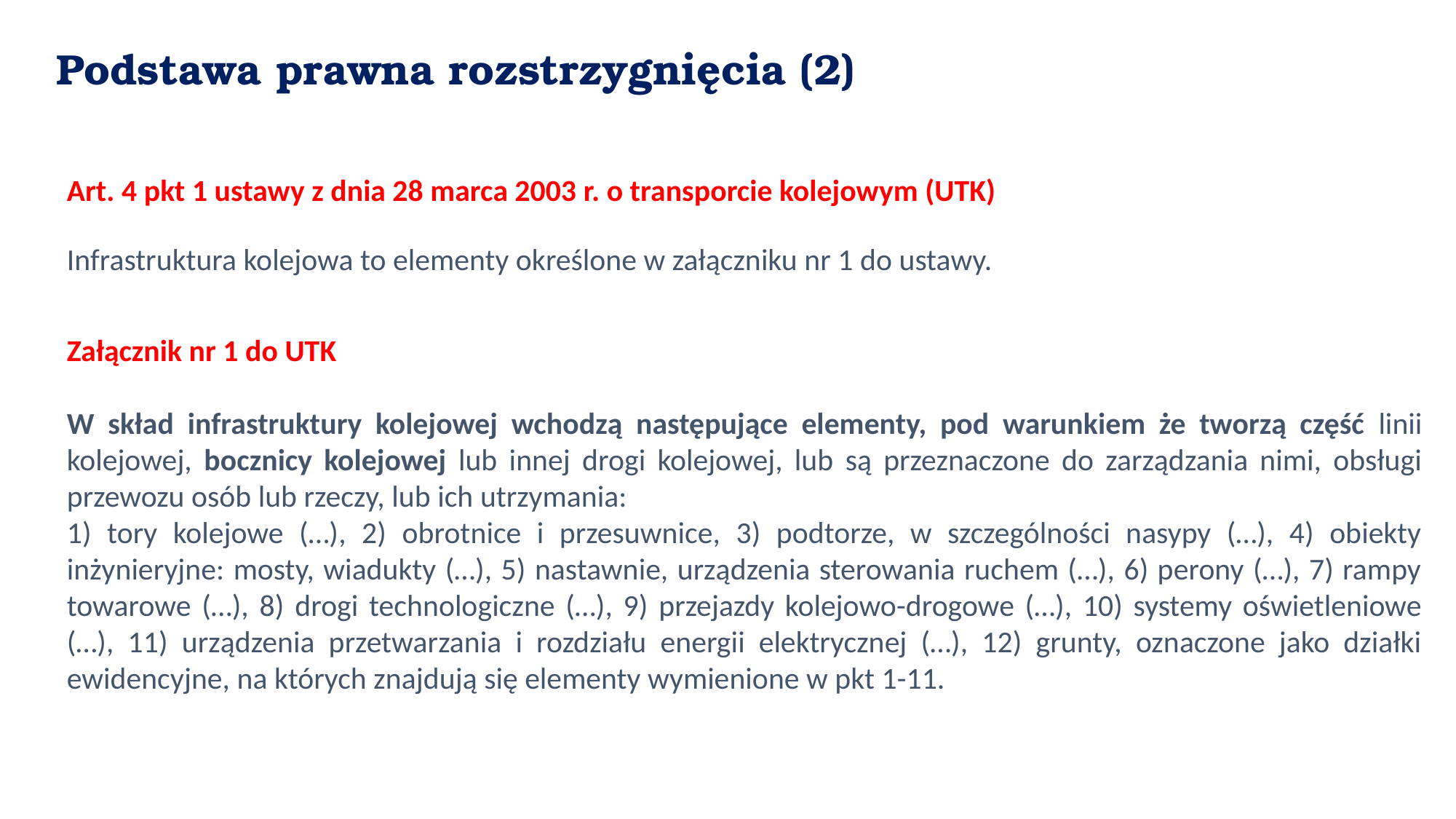

# Podstawa prawna rozstrzygnięcia (2)

Art. 4 pkt 1 ustawy z dnia 28 marca 2003 r. o transporcie kolejowym (UTK)

Infrastruktura kolejowa to elementy określone w załączniku nr 1 do ustawy.

Załącznik nr 1 do UTK

W skład infrastruktury kolejowej wchodzą następujące elementy, pod warunkiem że tworzą część linii kolejowej, bocznicy kolejowej lub innej drogi kolejowej, lub są przeznaczone do zarządzania nimi, obsługi przewozu osób lub rzeczy, lub ich utrzymania:
1) tory kolejowe (…), 2) obrotnice i przesuwnice, 3) podtorze, w szczególności nasypy (…), 4) obiekty inżynieryjne: mosty, wiadukty (…), 5) nastawnie, urządzenia sterowania ruchem (…), 6) perony (…), 7) rampy towarowe (…), 8) drogi technologiczne (…), 9) przejazdy kolejowo-drogowe (…), 10) systemy oświetleniowe (…), 11) urządzenia przetwarzania i rozdziału energii elektrycznej (…), 12) grunty, oznaczone jako działki ewidencyjne, na których znajdują się elementy wymienione w pkt 1-11.